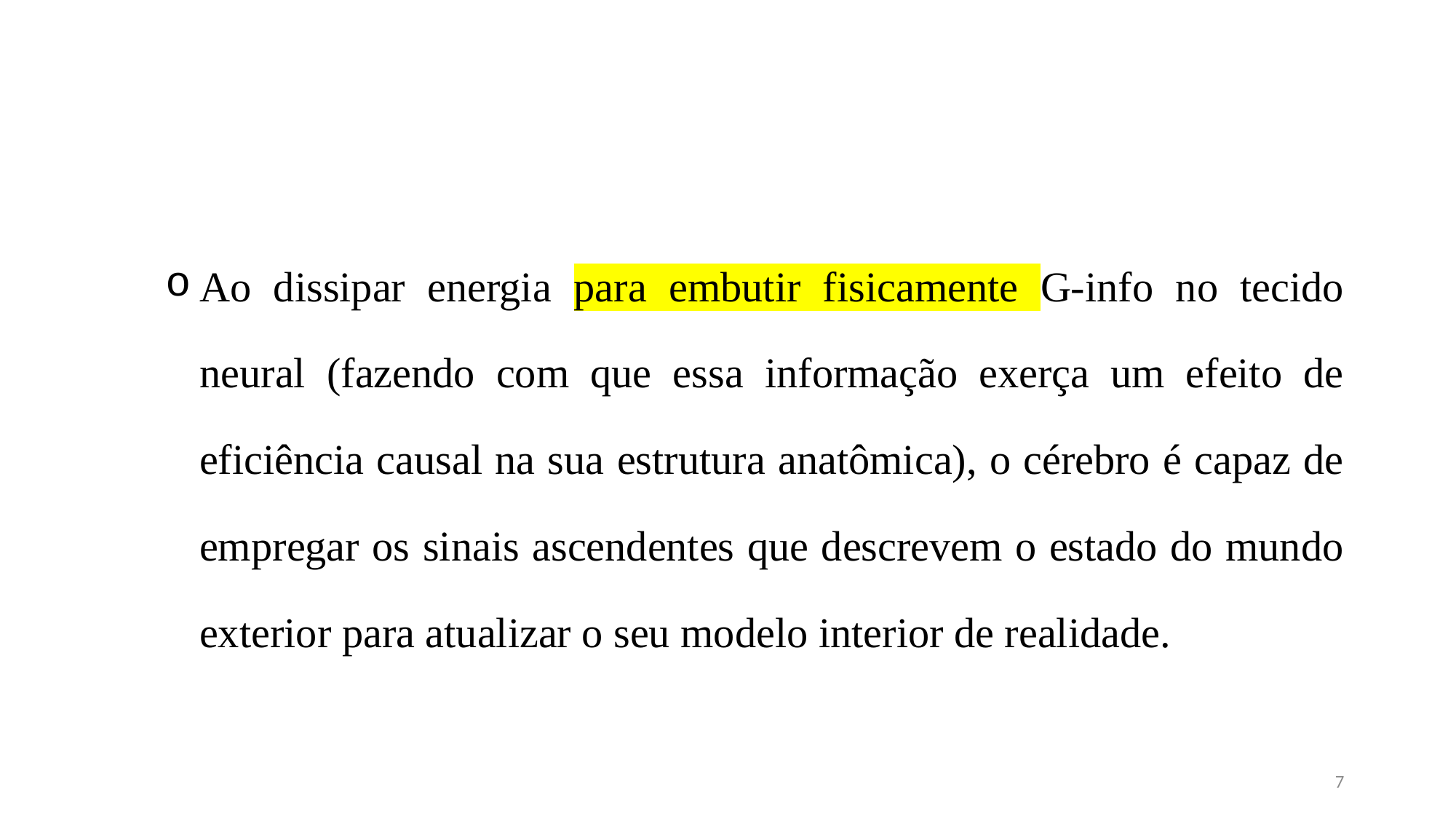

#
Ao dissipar energia para embutir fisicamente G-info no tecido neural (fazendo com que essa informação exerça um efeito de eficiência causal na sua estrutura anatômica), o cérebro é capaz de empregar os sinais ascendentes que descrevem o estado do mundo exterior para atualizar o seu modelo interior de realidade.

7